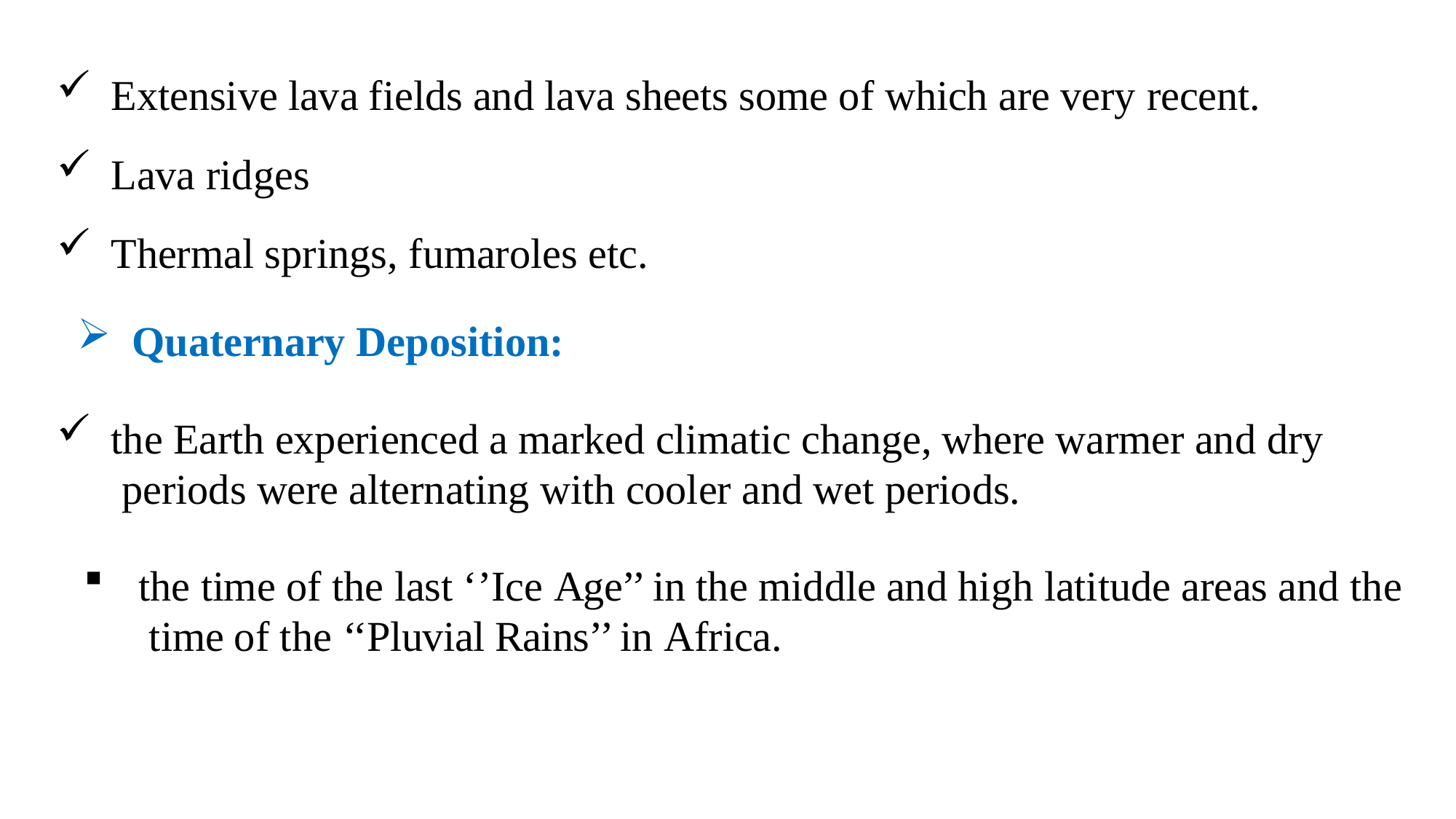

Extensive lava fields and lava sheets some of which are very recent.
Lava ridges
Thermal springs, fumaroles etc.
Quaternary Deposition:

the Earth experienced a marked climatic change, where warmer and dry  periods were alternating with cooler and wet periods.

the time of the last ‘’Ice Age’’ in the middle and high latitude areas and the  time of the ‘‘Pluvial Rains’’ in Africa.